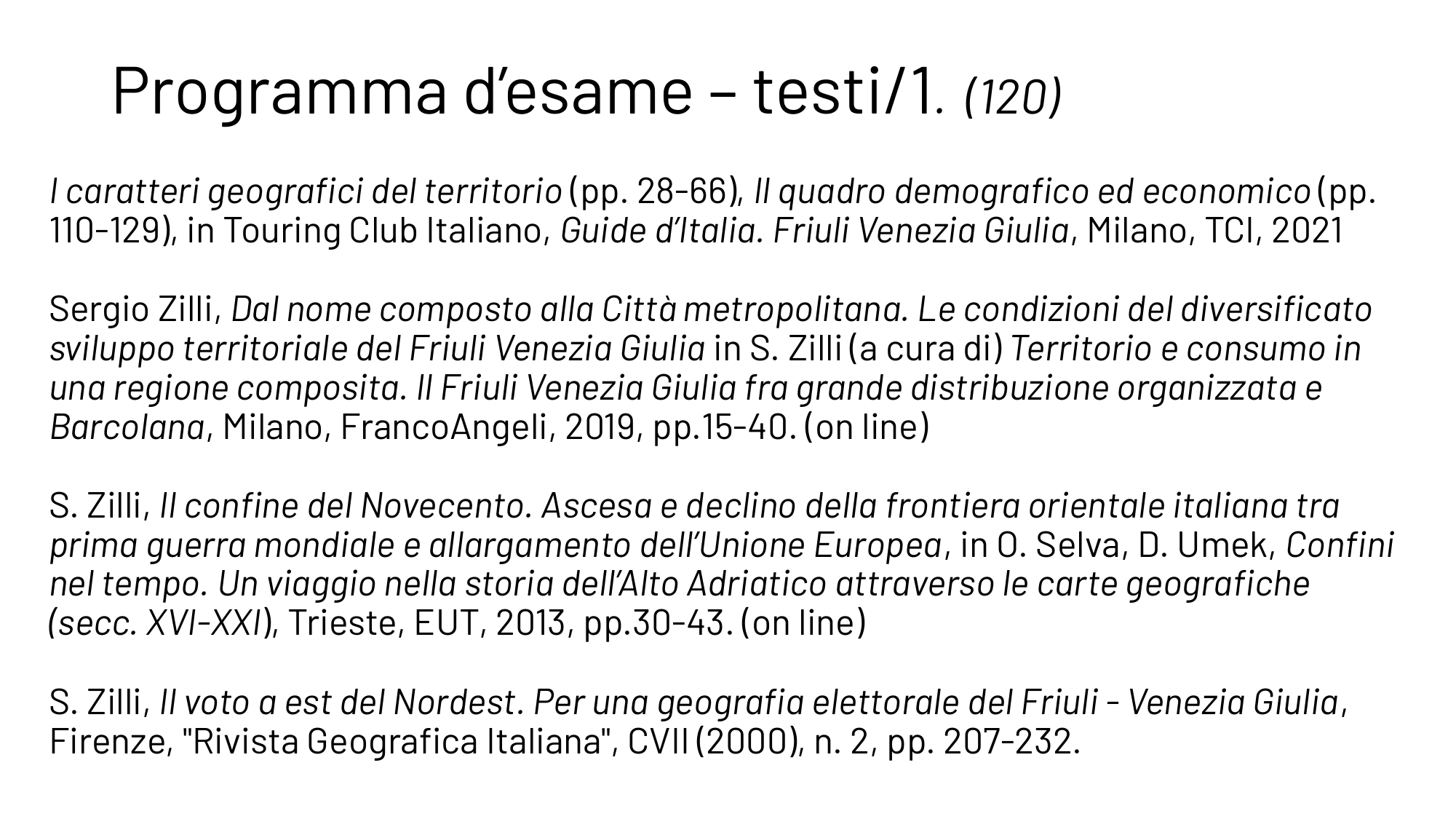

# Programma d’esame – testi/1.  (120)
I caratteri geografici del territorio (pp. 28-66), Il quadro demografico ed economico (pp. 110-129), in Touring Club Italiano, Guide d’Italia. Friuli Venezia Giulia, Milano, TCI, 2021
Sergio Zilli, Dal nome composto alla Città metropolitana. Le condizioni del diversificato sviluppo territoriale del Friuli Venezia Giulia in S. Zilli (a cura di) Territorio e consumo in una regione composita. Il Friuli Venezia Giulia fra grande distribuzione organizzata e Barcolana, Milano, FrancoAngeli, 2019, pp.15-40. (on line)
S. Zilli, Il confine del Novecento. Ascesa e declino della frontiera orientale italiana tra prima guerra mondiale e allargamento dell’Unione Europea, in O. Selva, D. Umek, Confini nel tempo. Un viaggio nella storia dell’Alto Adriatico attraverso le carte geografiche (secc. XVI-XXI), Trieste, EUT, 2013, pp.30-43. (on line)
S. Zilli, Il voto a est del Nordest. Per una geografia elettorale del Friuli - Venezia Giulia, Firenze, "Rivista Geografica Italiana", CVII (2000), n. 2, pp. 207-232.